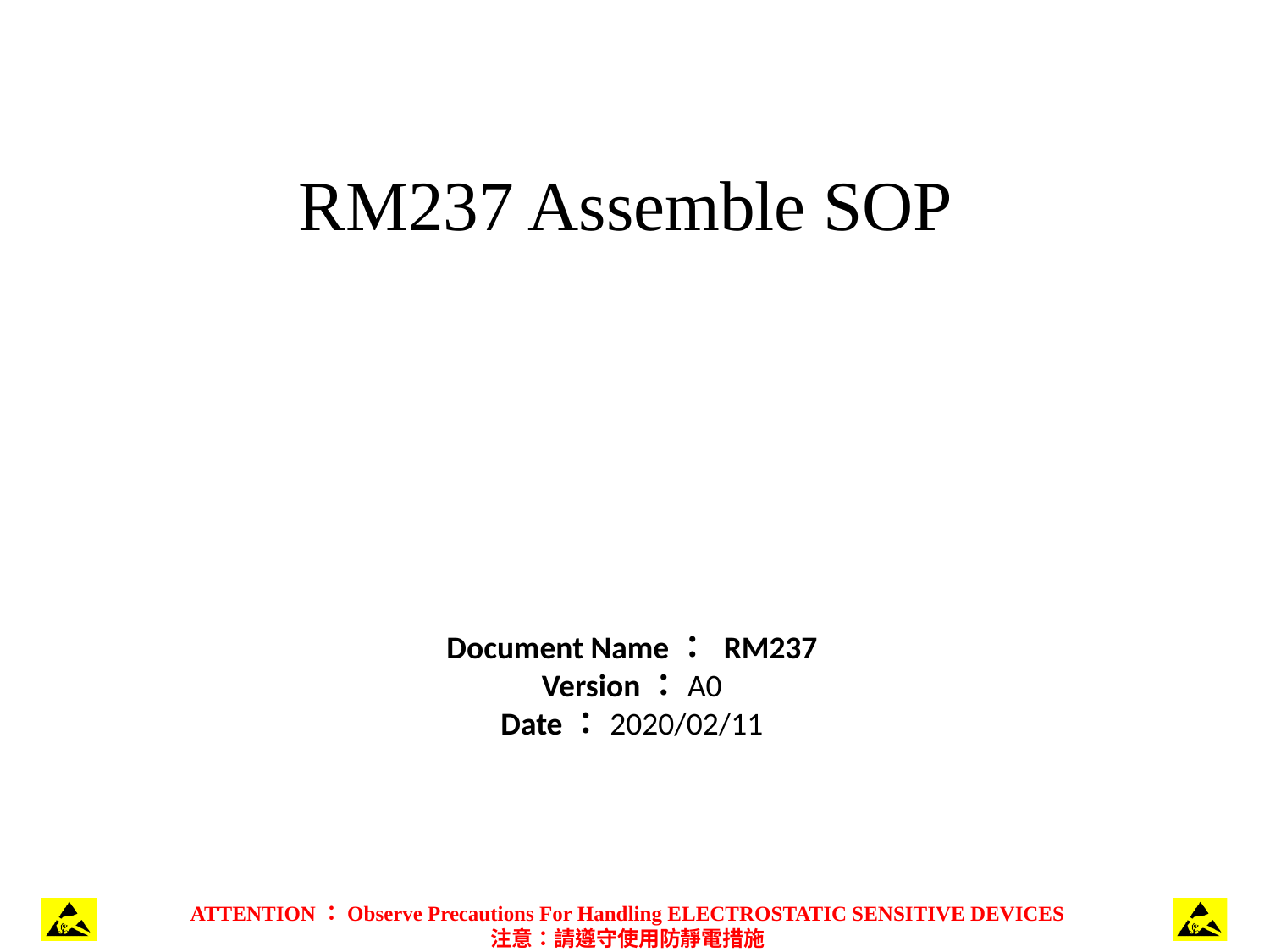

RM237 Assemble SOP
Document Name： RM237
Version：A0
Date：2020/02/11